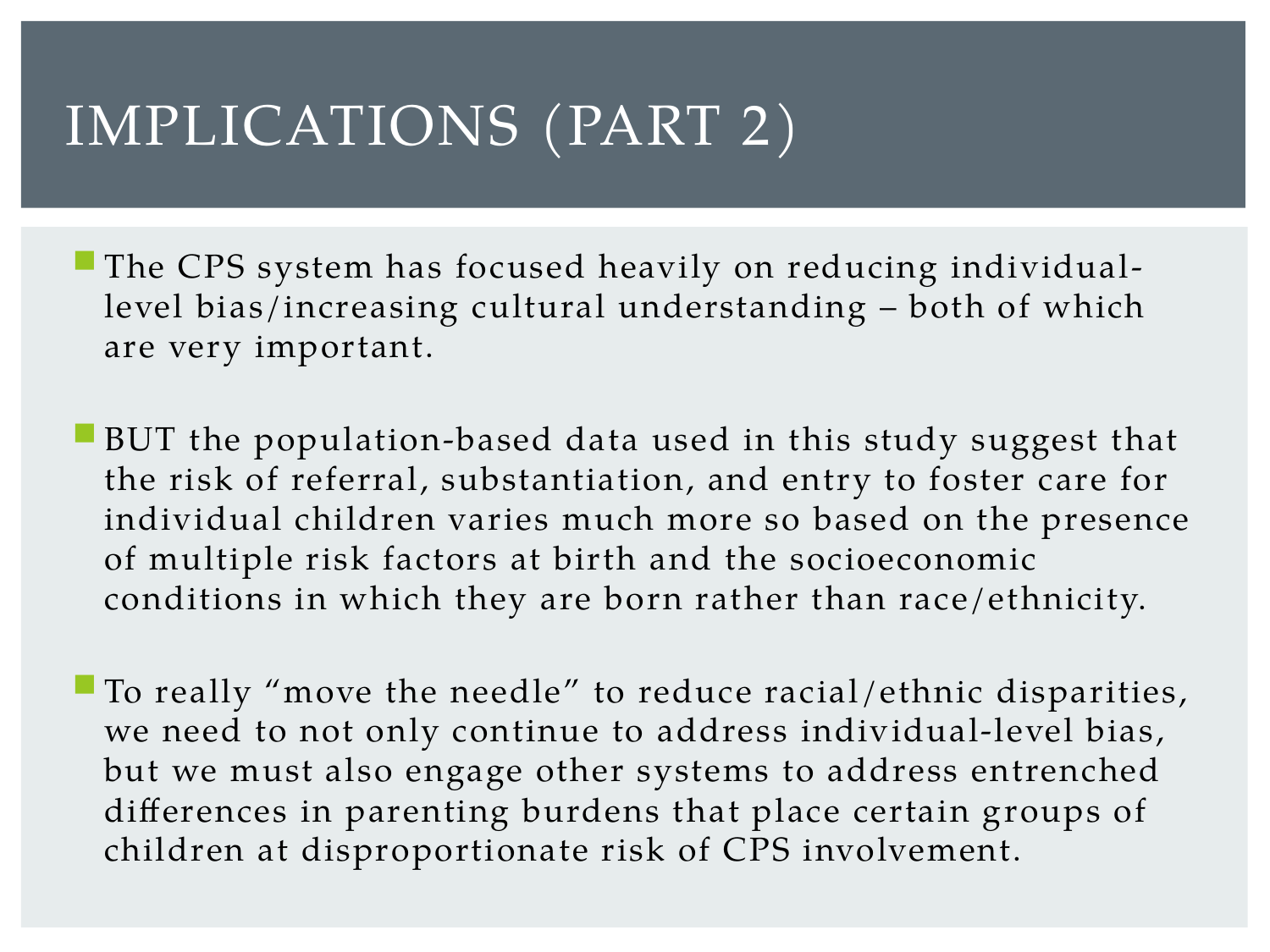

# Implications (part 2)
The CPS system has focused heavily on reducing individual-level bias/increasing cultural understanding – both of which are very important.

BUT the population-based data used in this study suggest that the risk of referral, substantiation, and entry to foster care for individual children varies much more so based on the presence of multiple risk factors at birth and the socioeconomic conditions in which they are born rather than race/ethnicity.

To really “move the needle” to reduce racial/ethnic disparities, we need to not only continue to address individual-level bias, but we must also engage other systems to address entrenched differences in parenting burdens that place certain groups of children at disproportionate risk of CPS involvement.